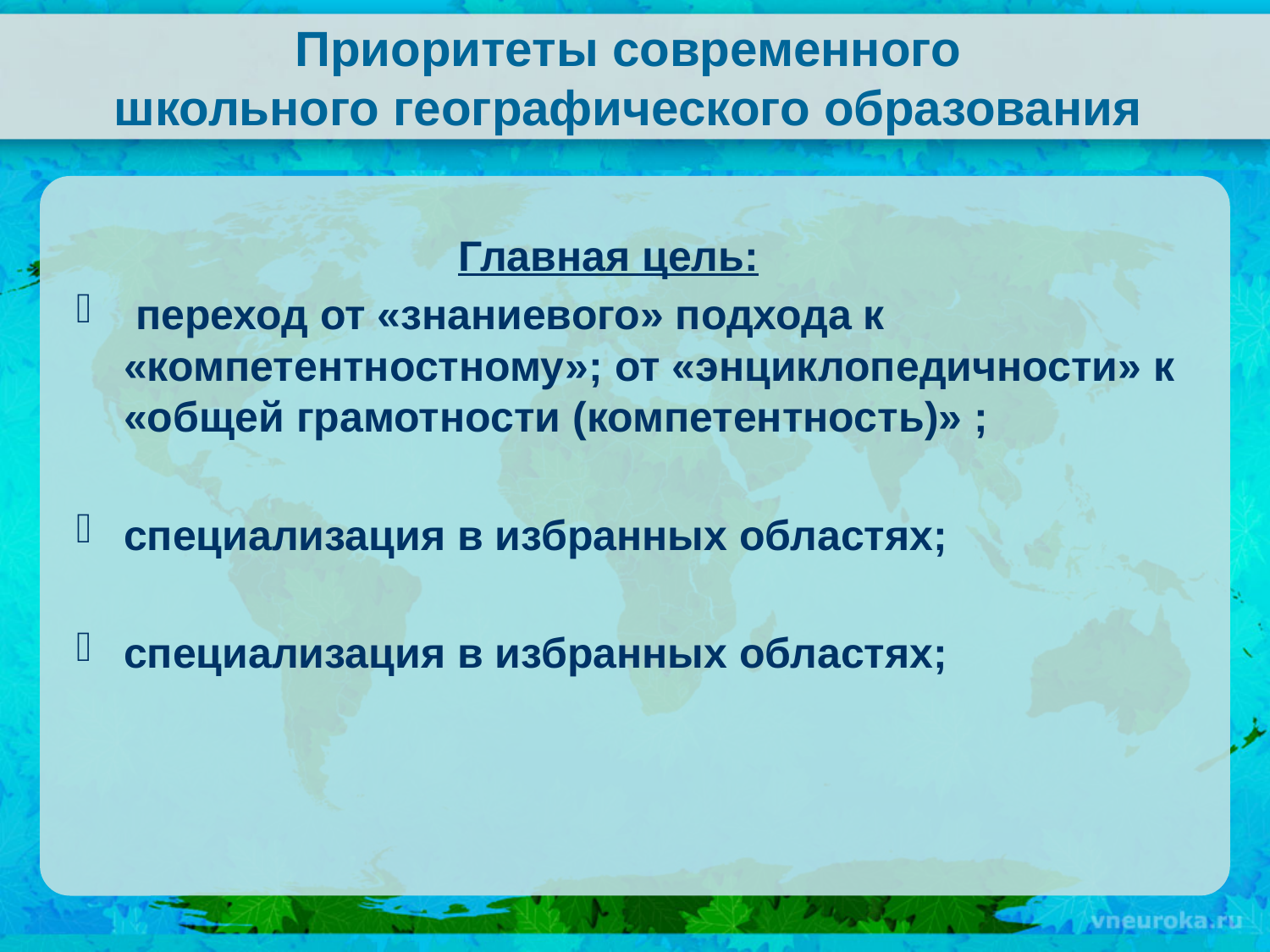

# Приоритеты современного школьного географического образования
                                           Главная цель:
 переход от «знаниевого» подхода к «компетентностному»; от «энциклопедичности» к «общей грамотности (компетентность)» ;

специализация в избранных областях;

специализация в избранных областях;